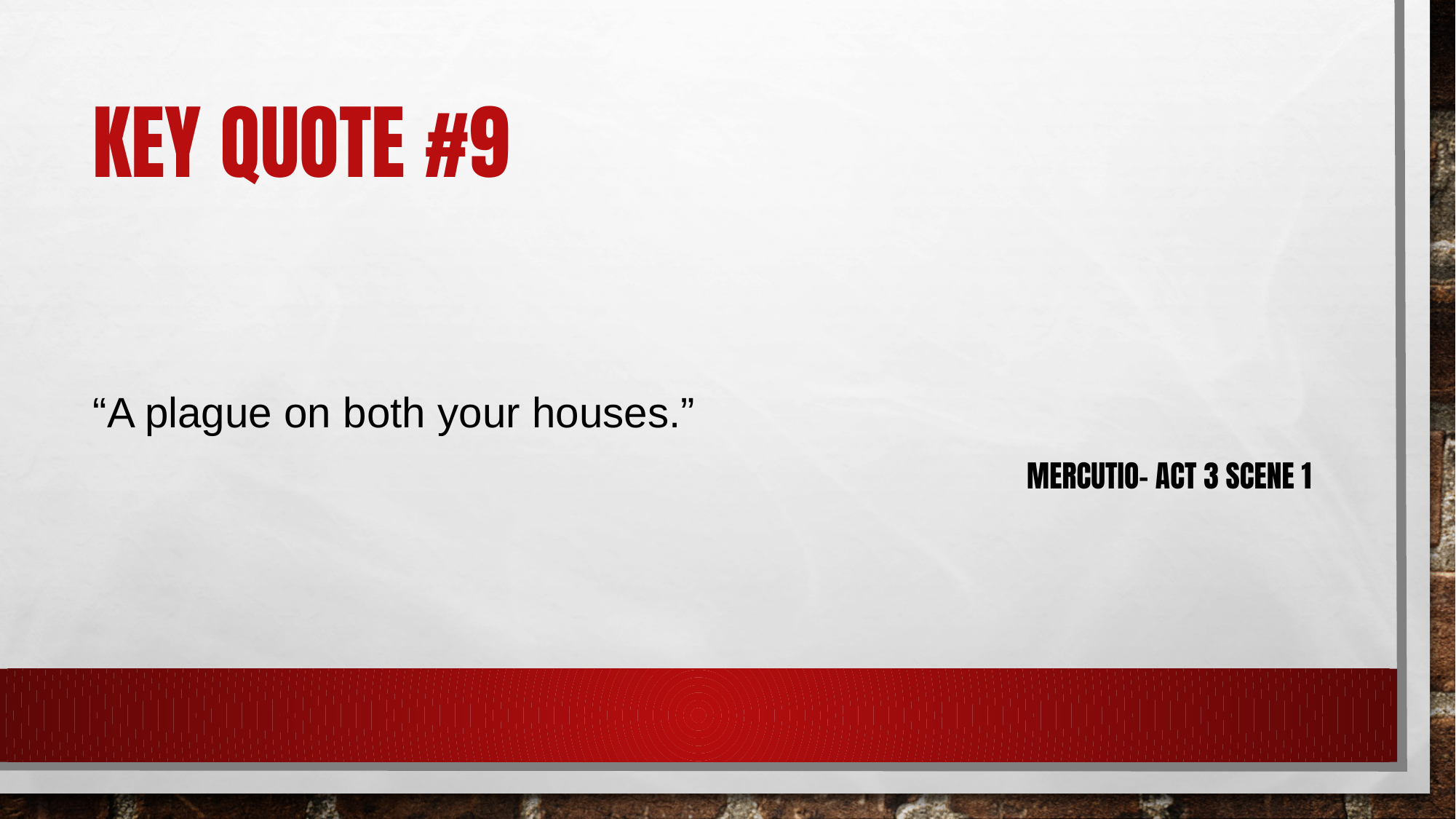

# Key quote #9
“A plague on both your houses.”
mercutio– act 3 scene 1